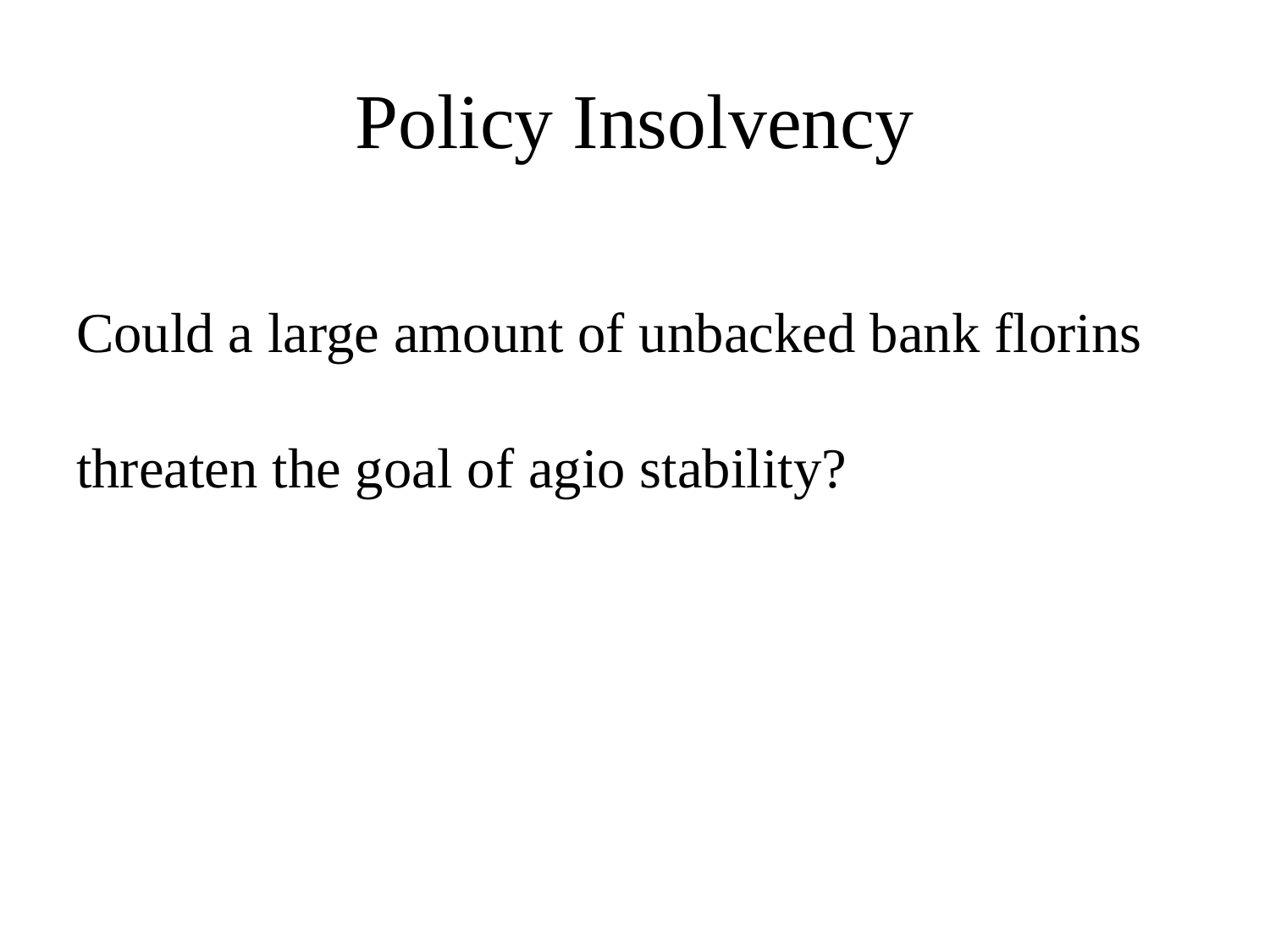

# Policy Insolvency
Could a large amount of unbacked bank florins threaten the goal of agio stability?